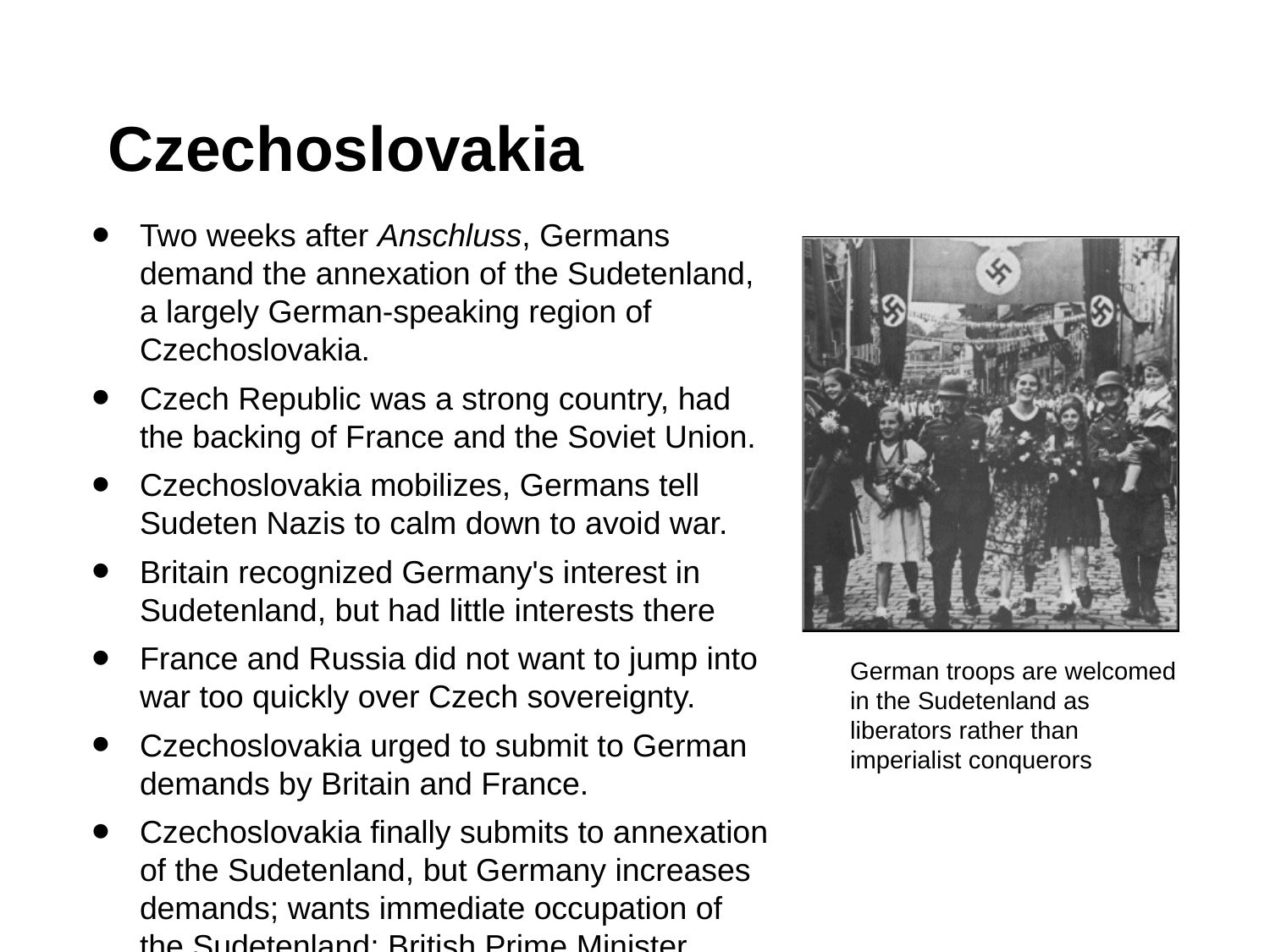

# Czechoslovakia
Two weeks after Anschluss, Germans demand the annexation of the Sudetenland, a largely German-speaking region of Czechoslovakia.
Czech Republic was a strong country, had the backing of France and the Soviet Union.
Czechoslovakia mobilizes, Germans tell Sudeten Nazis to calm down to avoid war.
Britain recognized Germany's interest in Sudetenland, but had little interests there
France and Russia did not want to jump into war too quickly over Czech sovereignty.
Czechoslovakia urged to submit to German demands by Britain and France.
Czechoslovakia finally submits to annexation of the Sudetenland, but Germany increases demands; wants immediate occupation of the Sudetenland; British Prime Minister, Neville Chamberlain, says no to these terms.

German troops are welcomed in the Sudetenland as liberators rather than imperialist conquerors